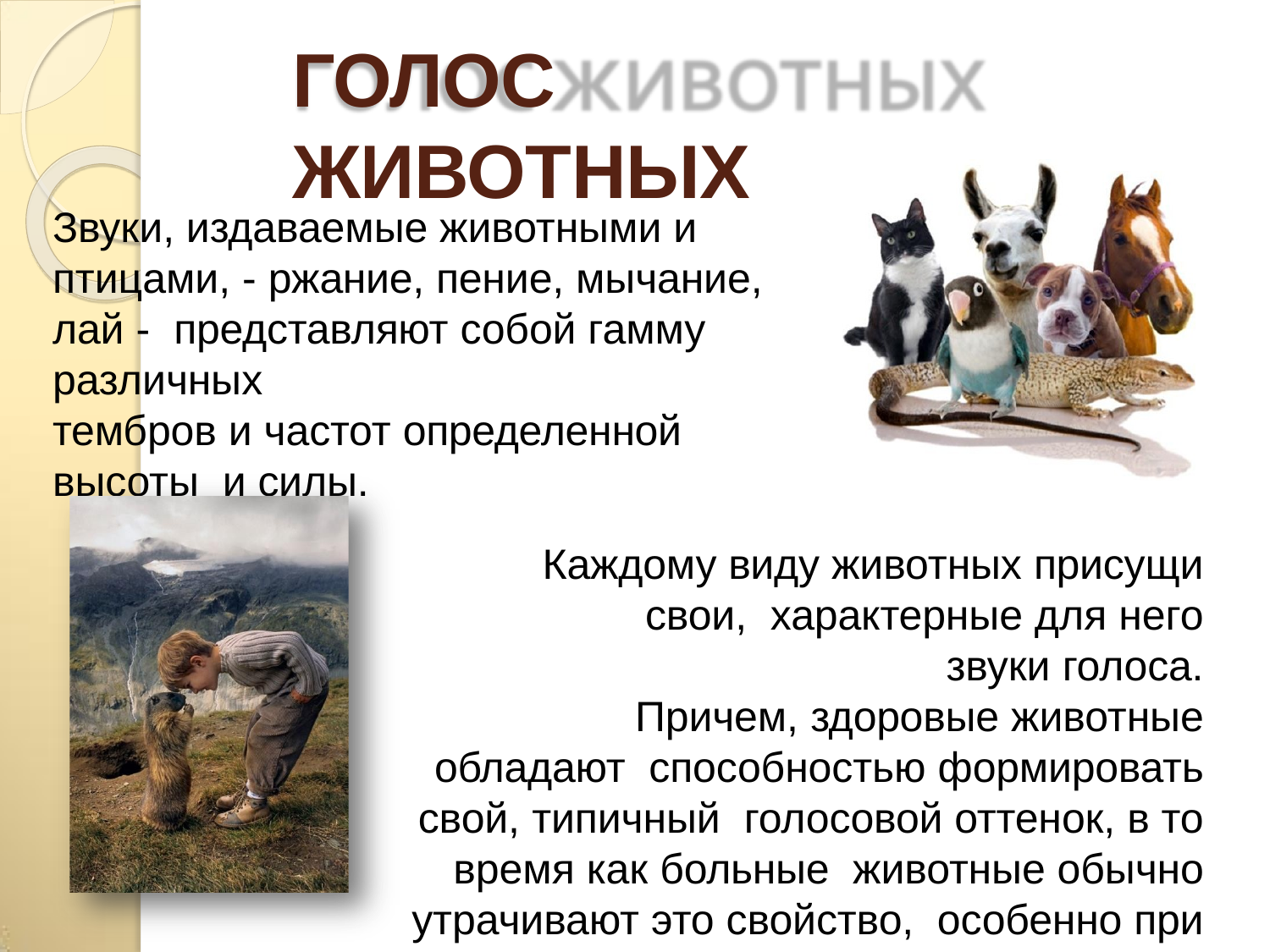

# ГОЛОС ЖИВОТНЫХ

Звуки, издаваемые животными и
птицами, - ржание, пение, мычание, лай -  представляют собой гамму различных
тембров и частот определенной высоты  и силы.
Каждому виду животных присущи свои,  характерные для него звуки голоса.
Причем, здоровые животные обладают  способностью формировать свой, типичный  голосовой оттенок, в то время как больные  животные обычно утрачивают это свойство,  особенно при заболевании голосового
аппарата и центральной нервной системы.